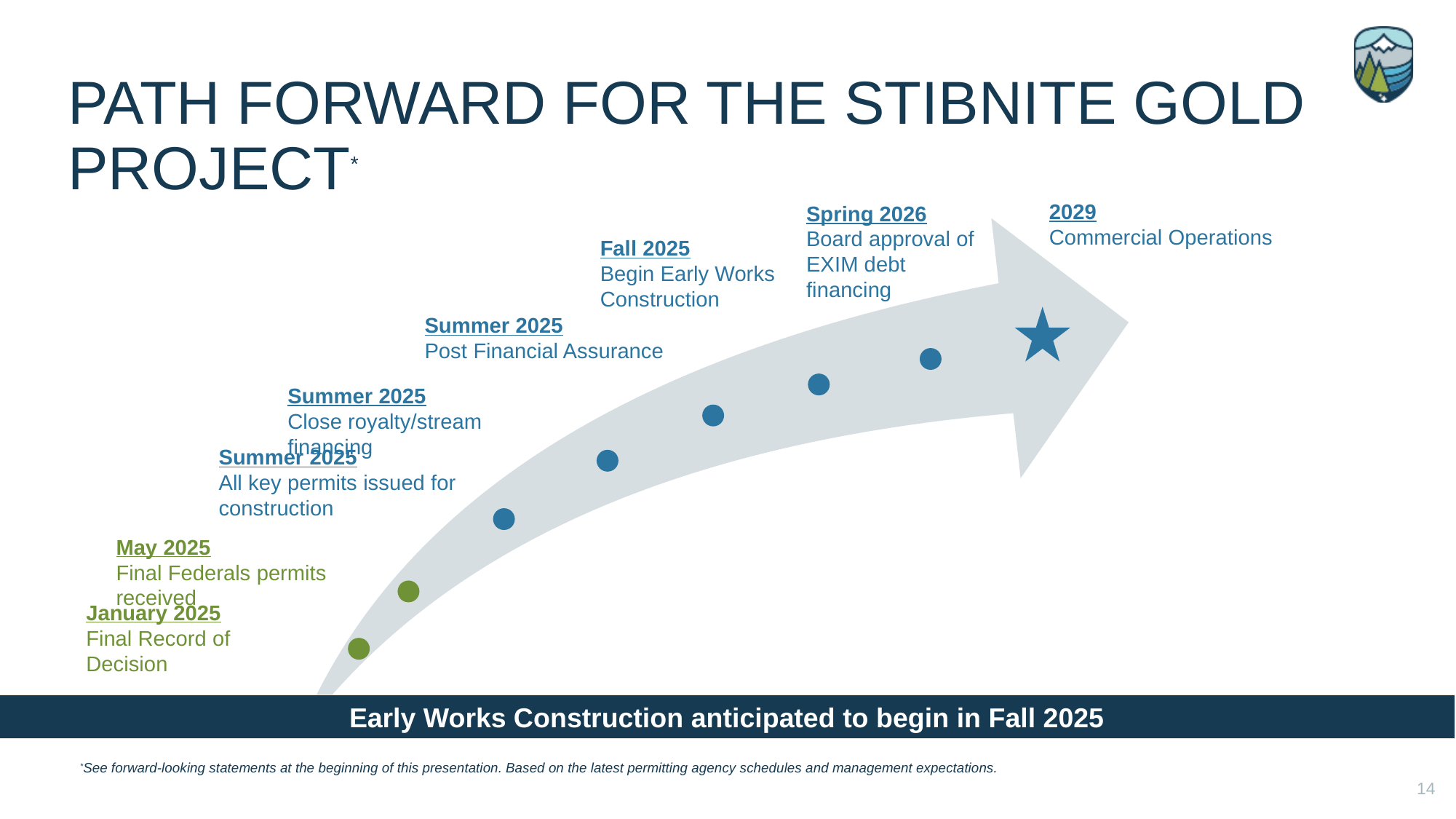

# PATH FORWARD FOR THE STIBNITE GOLD PROJECT*
2029
Commercial Operations

Spring 2026
Board approval of EXIM debt financing

Fall 2025
Begin Early Works Construction

Summer 2025
Post Financial Assurance

Summer 2025
Close royalty/stream financing

Summer 2025
All key permits issued for construction

May 2025
Final Federals permits received

January 2025
Final Record of Decision

Early Works Construction anticipated to begin in Fall 2025
*See forward-looking statements at the beginning of this presentation. Based on the latest permitting agency schedules and management expectations.
14